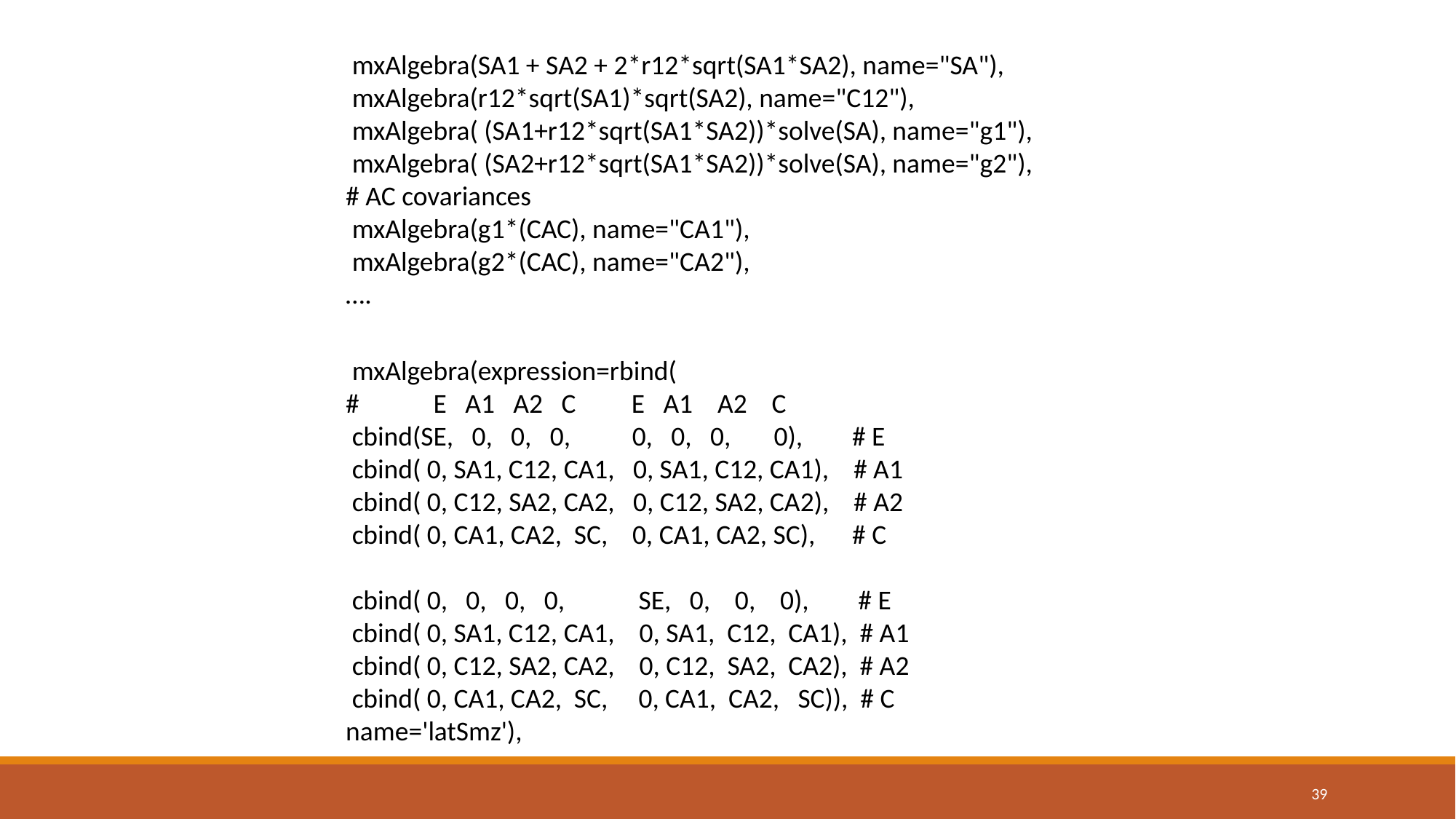

mxAlgebra(SA1 + SA2 + 2*r12*sqrt(SA1*SA2), name="SA"),
 mxAlgebra(r12*sqrt(SA1)*sqrt(SA2), name="C12"),
 mxAlgebra( (SA1+r12*sqrt(SA1*SA2))*solve(SA), name="g1"),
 mxAlgebra( (SA2+r12*sqrt(SA1*SA2))*solve(SA), name="g2"),
# AC covariances
 mxAlgebra(g1*(CAC), name="CA1"),
 mxAlgebra(g2*(CAC), name="CA2"),
….

 mxAlgebra(expression=rbind(
#            E   A1   A2   C         E   A1    A2    C
 cbind(SE,   0,   0,   0,          0,   0,   0,       0),        # E
 cbind( 0, SA1, C12, CA1,   0, SA1, C12, CA1),    # A1
 cbind( 0, C12, SA2, CA2,   0, C12, SA2, CA2),    # A2
 cbind( 0, CA1, CA2,  SC,    0, CA1, CA2, SC),      # C

 cbind( 0,   0,   0,   0,            SE,   0,    0,    0),        # E
 cbind( 0, SA1, C12, CA1,    0, SA1,  C12,  CA1),  # A1
 cbind( 0, C12, SA2, CA2,    0, C12,  SA2,  CA2),  # A2
 cbind( 0, CA1, CA2,  SC,     0, CA1,  CA2,   SC)),  # C
name='latSmz'),

39